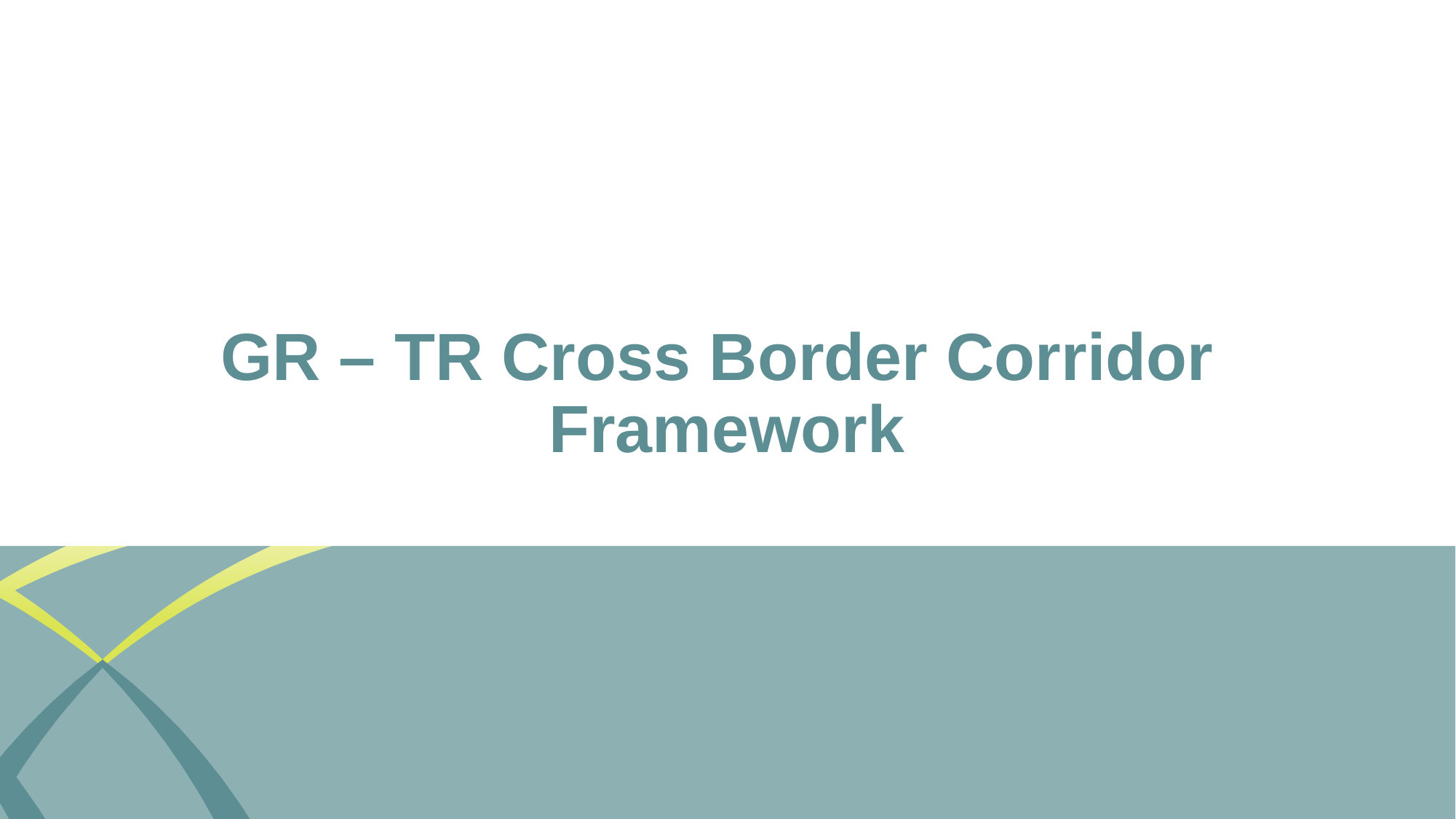

# GR – TR Cross Border Corridor Framework